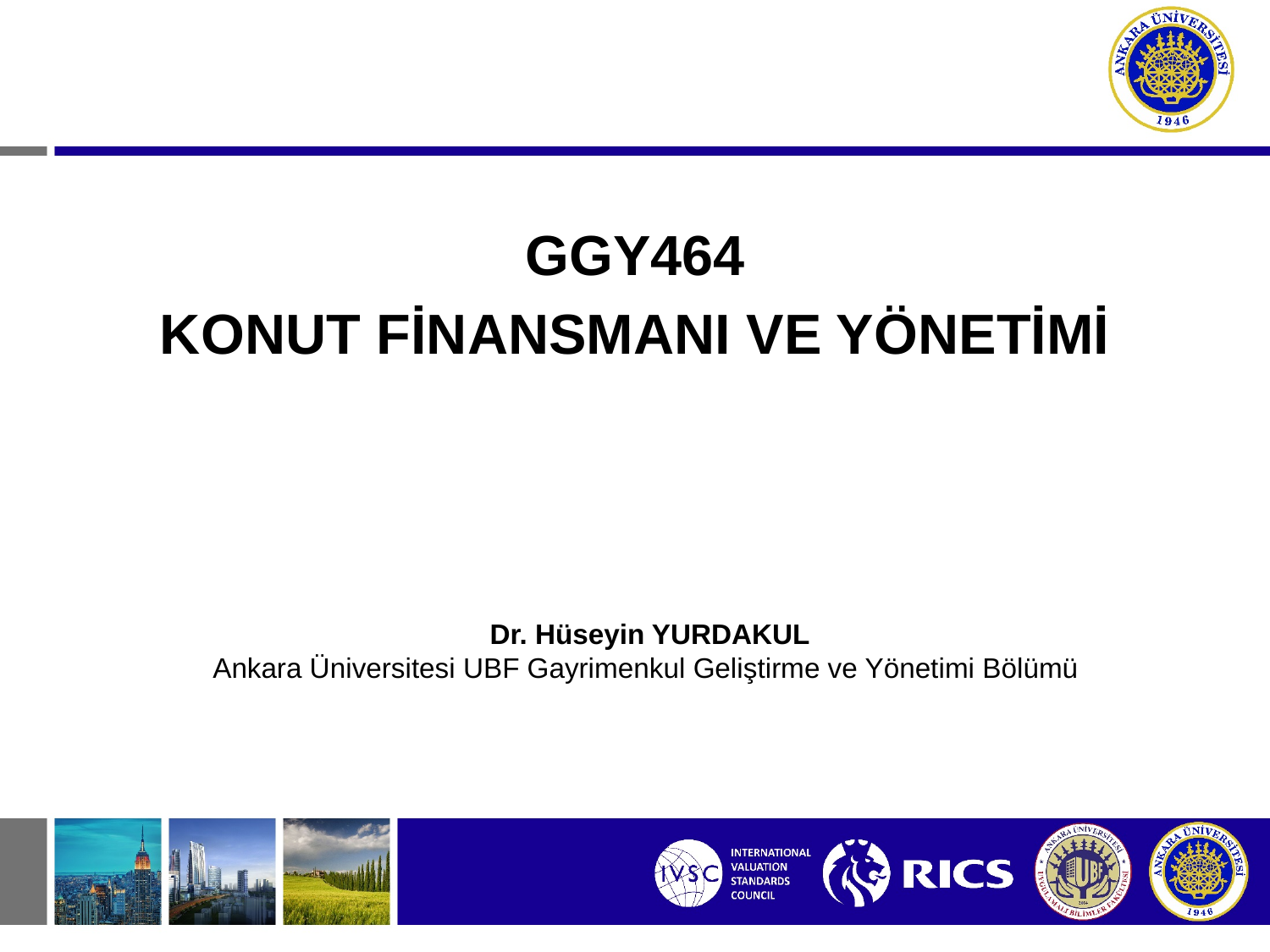

GGY464
KONUT FİNANSMANI VE YÖNETİMİ

Dr. Hüseyin YURDAKUL
Ankara Üniversitesi UBF Gayrimenkul Geliştirme ve Yönetimi Bölümü